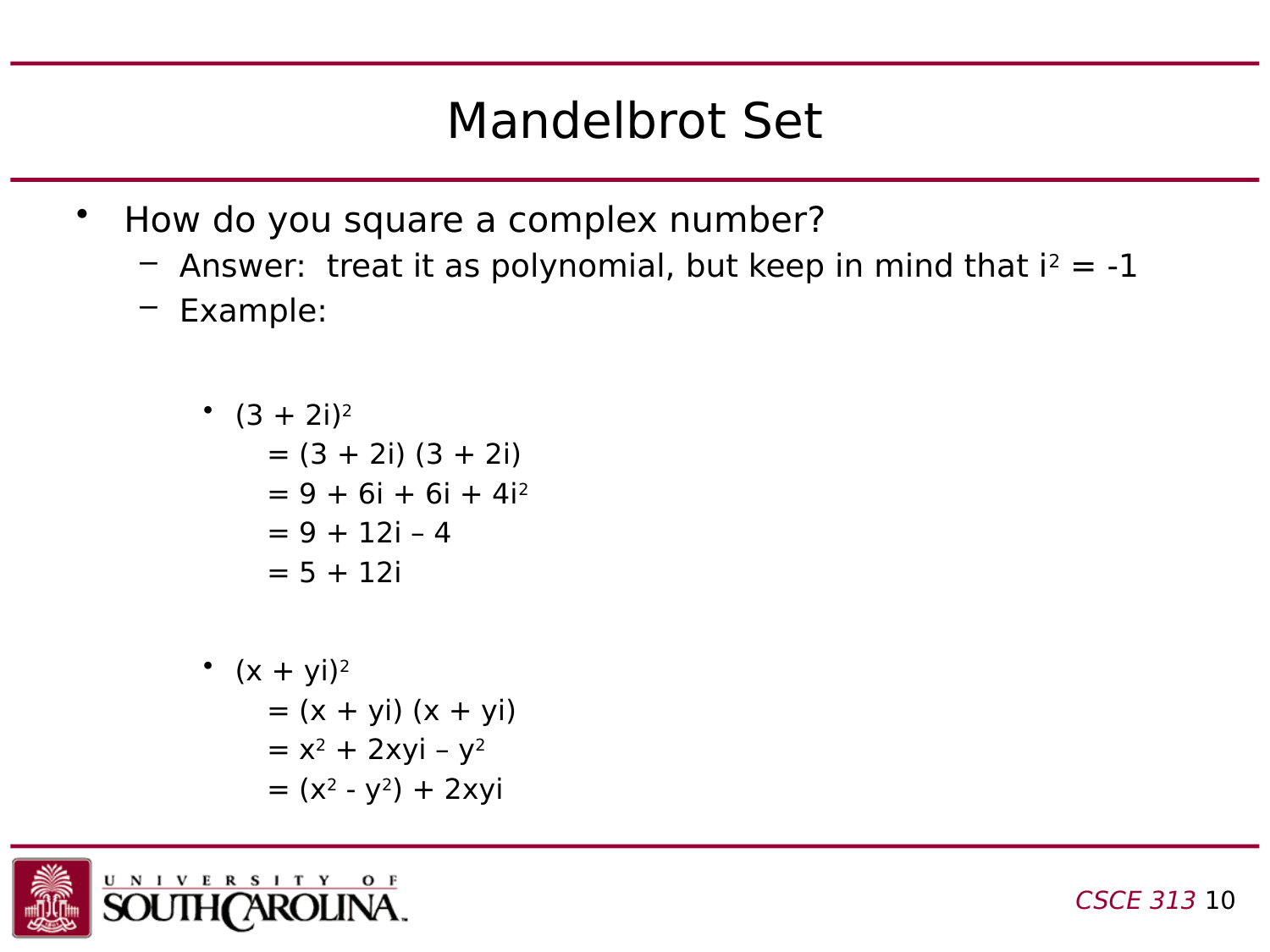

# Mandelbrot Set
How do you square a complex number?
Answer:  treat it as polynomial, but keep in mind that i2 = -1
Example:

(3 + 2i)2
= (3 + 2i) (3 + 2i)
= 9 + 6i + 6i + 4i2
= 9 + 12i – 4
= 5 + 12i

(x + yi)2
= (x + yi) (x + yi)
= x2 + 2xyi – y2
= (x2 - y2) + 2xyi
CSCE 313 10